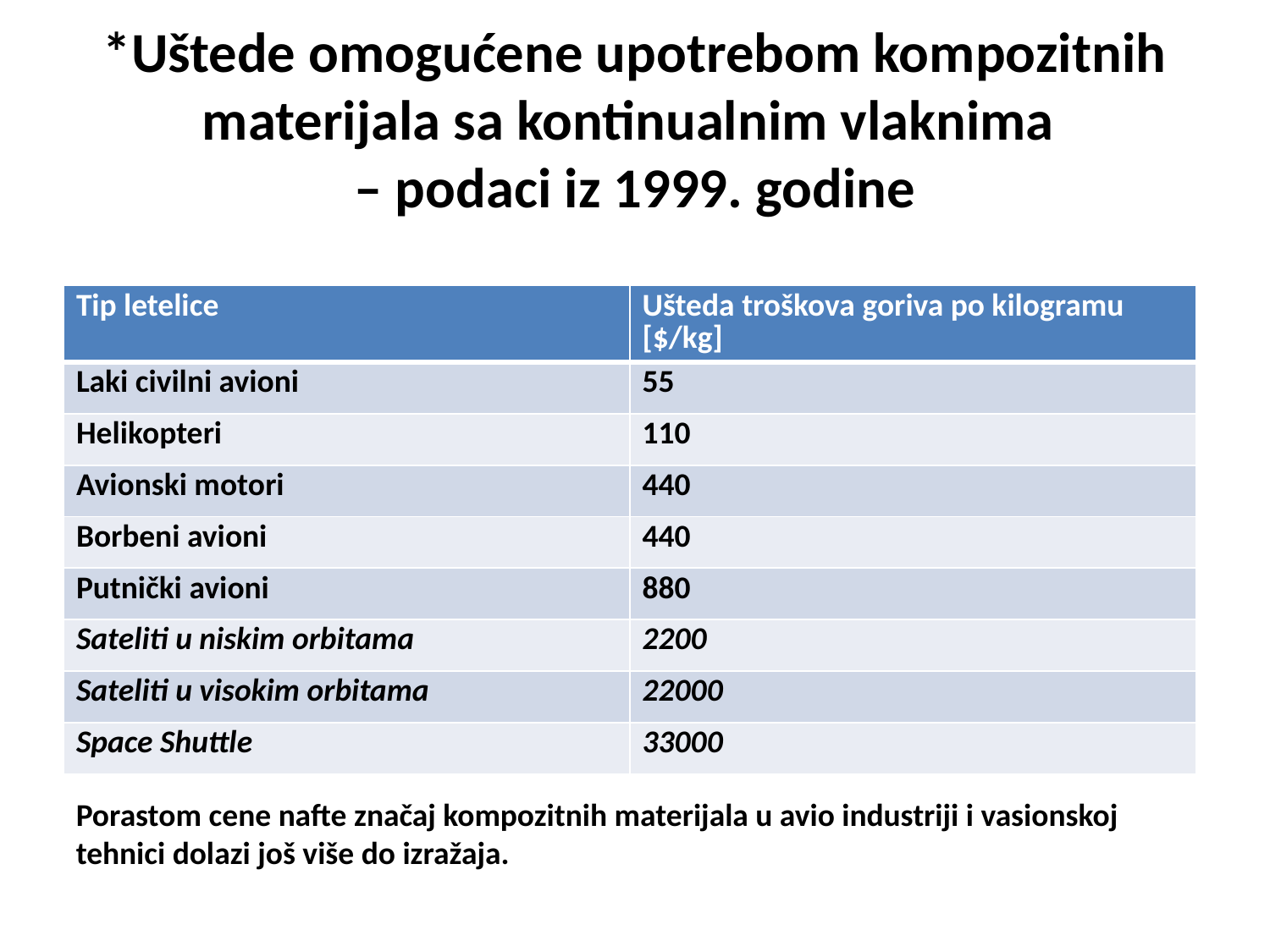

# *Uštede omogućene upotrebom kompozitnih materijala sa kontinualnim vlaknima – podaci iz 1999. godine
| Tip letelice | Ušteda troškova goriva po kilogramu [$/kg] |
| --- | --- |
| Laki civilni avioni | 55 |
| Helikopteri | 110 |
| Avionski motori | 440 |
| Borbeni avioni | 440 |
| Putnički avioni | 880 |
| Sateliti u niskim orbitama | 2200 |
| Sateliti u visokim orbitama | 22000 |
| Space Shuttle | 33000 |
Porastom cene nafte značaj kompozitnih materijala u avio industriji i vasionskoj tehnici dolazi još više do izražaja.